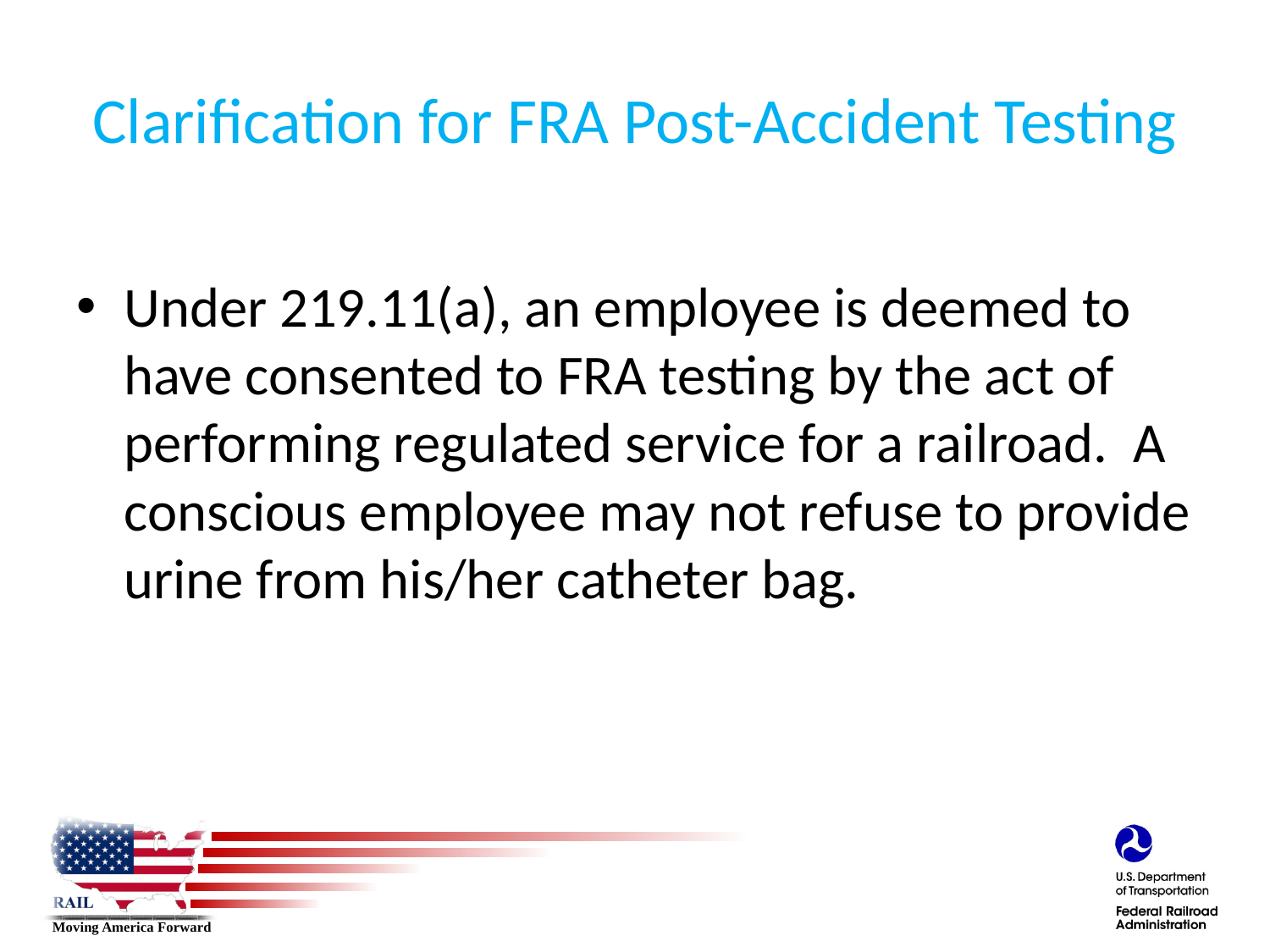

# Clarification for FRA Post-Accident Testing
Under 219.11(a), an employee is deemed to have consented to FRA testing by the act of performing regulated service for a railroad.  A conscious employee may not refuse to provide urine from his/her catheter bag.